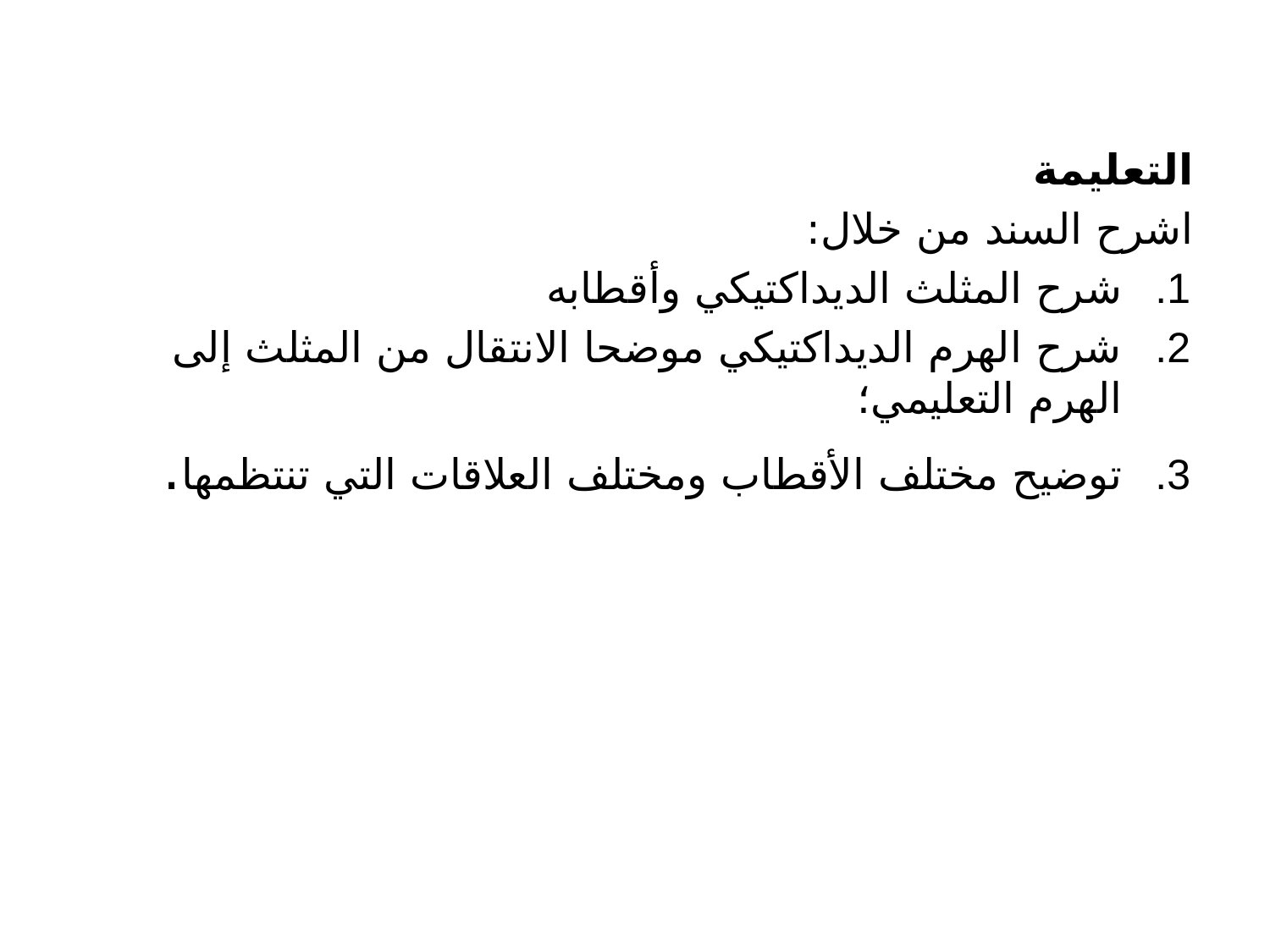

التعليمة
اشرح السند من خلال:
شرح المثلث الديداكتيكي وأقطابه
شرح الهرم الديداكتيكي موضحا الانتقال من المثلث إلى الهرم التعليمي؛
توضيح مختلف الأقطاب ومختلف العلاقات التي تنتظمها.